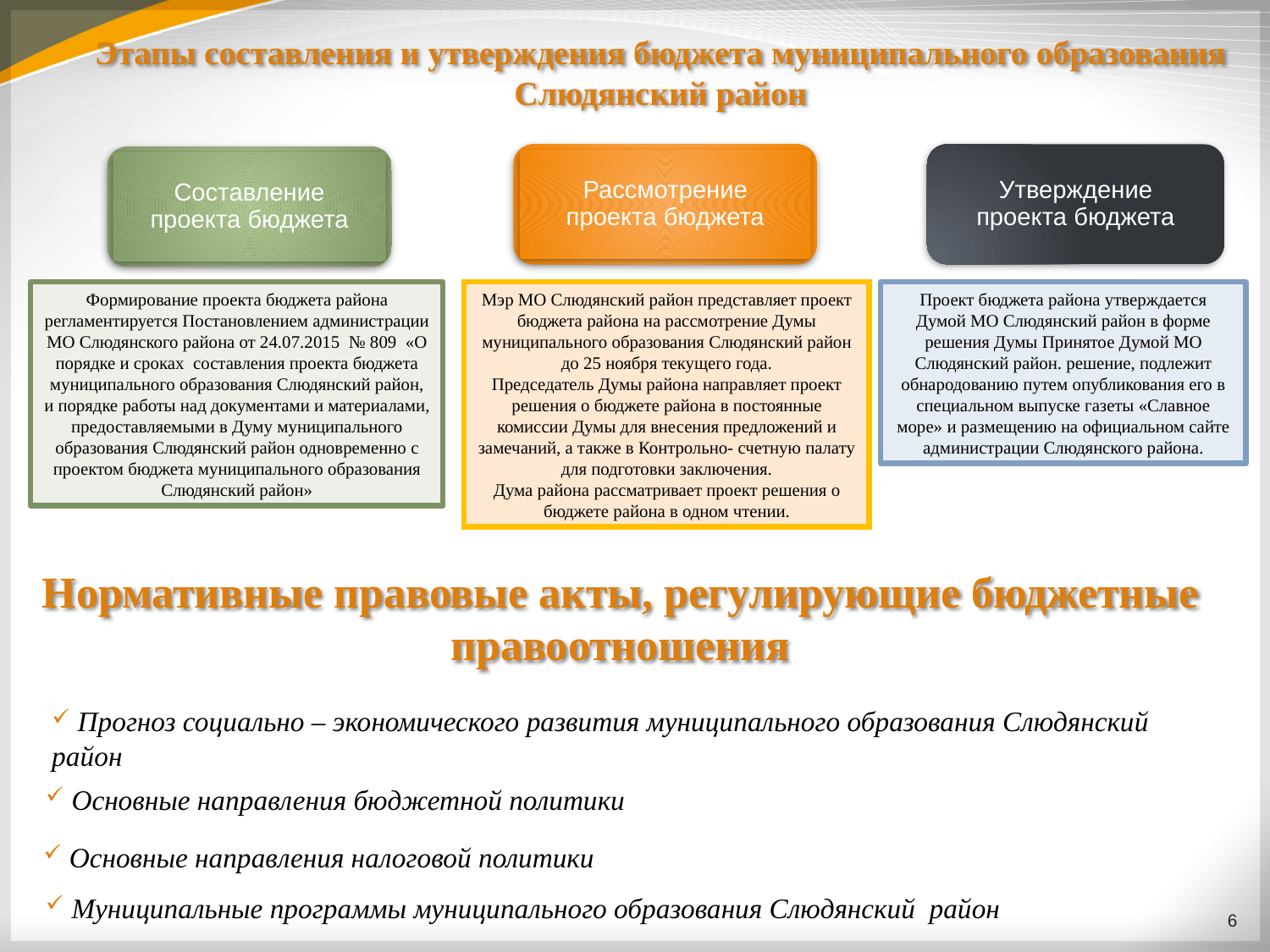

# Этапы составления и утверждения бюджета муниципального образования Слюдянский район

Рассмотрение проекта бюджета

Утверждение проекта бюджета

Составление проекта бюджета
Мэр МО Слюдянский район представляет проект бюджета района на рассмотрение Думы муниципального образования Слюдянский район до 25 ноября текущего года.
Председатель Думы района направляет проект решения о бюджете района в постоянные комиссии Думы для внесения предложений и замечаний, а также в Контрольно- счетную палату для подготовки заключения.
Дума района рассматривает проект решения о бюджете района в одном чтении.
Формирование проекта бюджета района регламентируется Постановлением администрации МО Слюдянского района от 24.07.2015  № 809  «О порядке и сроках  составления проекта бюджета муниципального образования Слюдянский район, и порядке работы над документами и материалами, предоставляемыми в Думу муниципального образования Слюдянский район одновременно с проектом бюджета муниципального образования Слюдянский район»
Проект бюджета района утверждается Думой МО Слюдянский район в форме решения Думы Принятое Думой МО Слюдянский район. решение, подлежит обнародованию путем опубликования его в специальном выпуске газеты «Славное море» и размещению на официальном сайте администрации Слюдянского района.
Нормативные правовые акты, регулирующие бюджетные правоотношения
 Прогноз социально – экономического развития муниципального образования Слюдянский район
 Основные направления бюджетной политики
 Основные направления налоговой политики
 Муниципальные программы муниципального образования Слюдянский  район
6